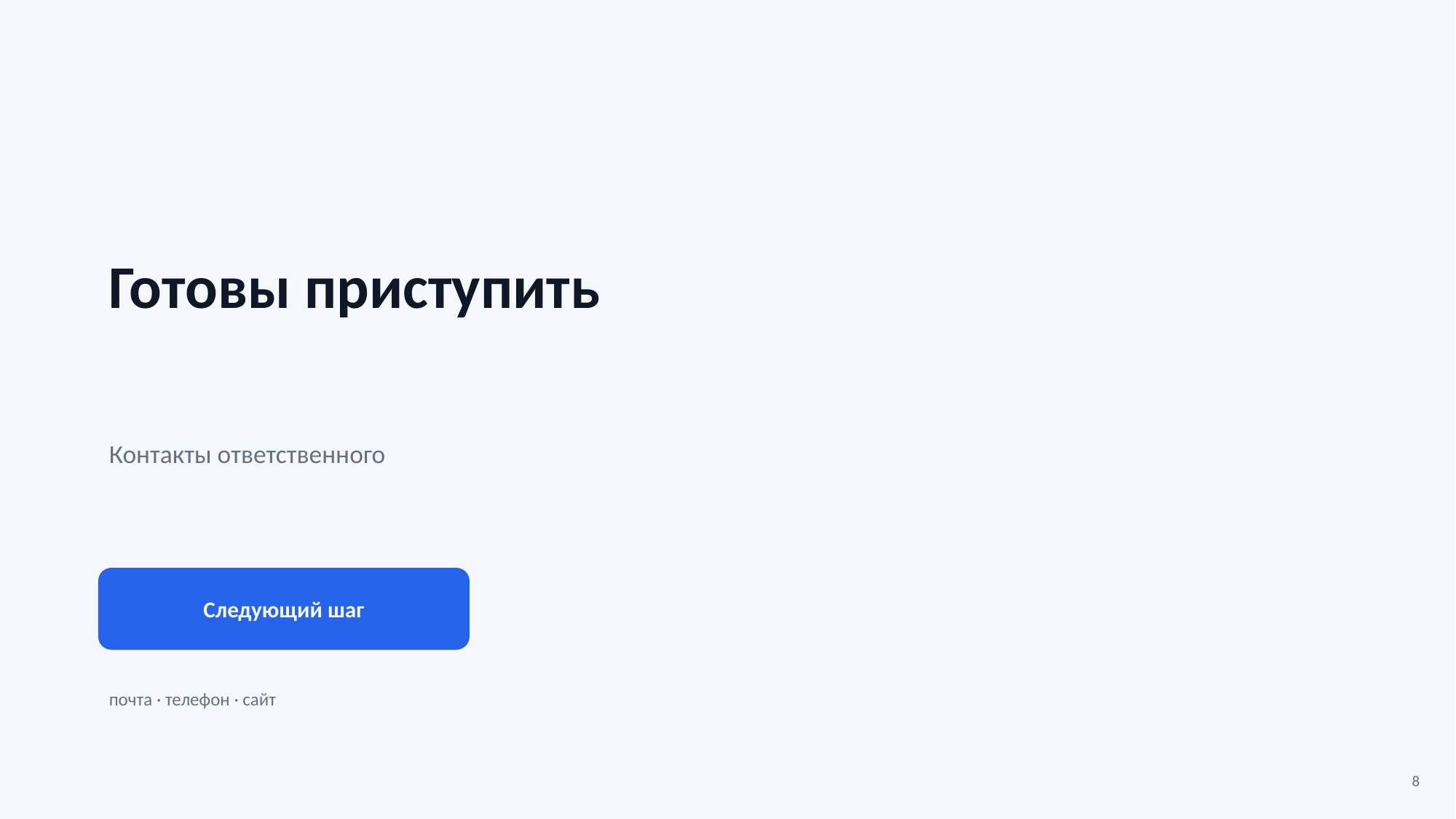

Готовы приступить
Контакты ответственного

Следующий шаг
почта · телефон · сайт
8